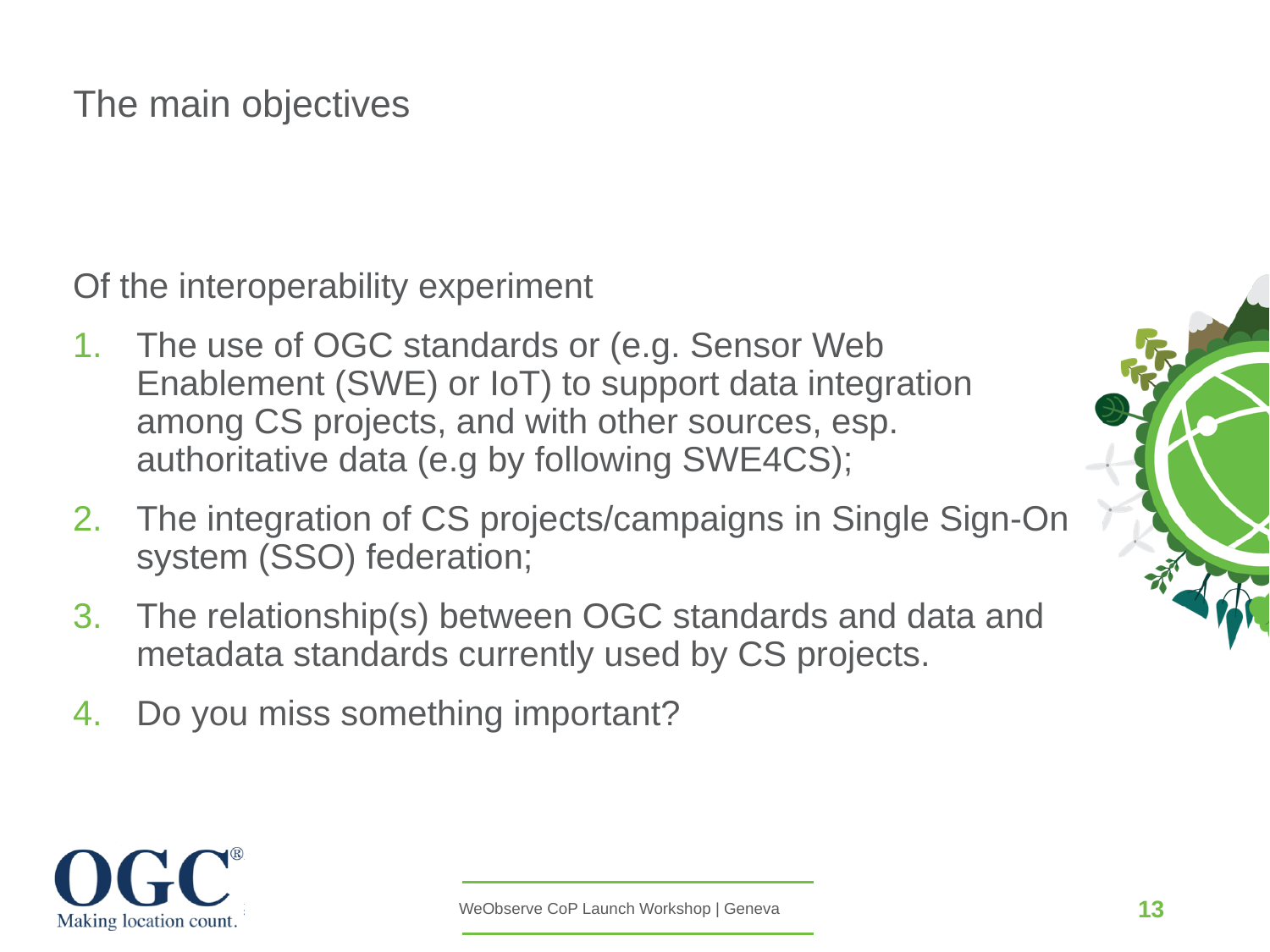

# The main objectives

Of the interoperability experiment
The use of OGC standards or (e.g. Sensor Web Enablement (SWE) or IoT) to support data integration among CS projects, and with other sources, esp. authoritative data (e.g by following SWE4CS);
The integration of CS projects/campaigns in Single Sign-On system (SSO) federation;
The relationship(s) between OGC standards and data and metadata standards currently used by CS projects.
Do you miss something important?
13
WeObserve CoP Launch Workshop | Geneva